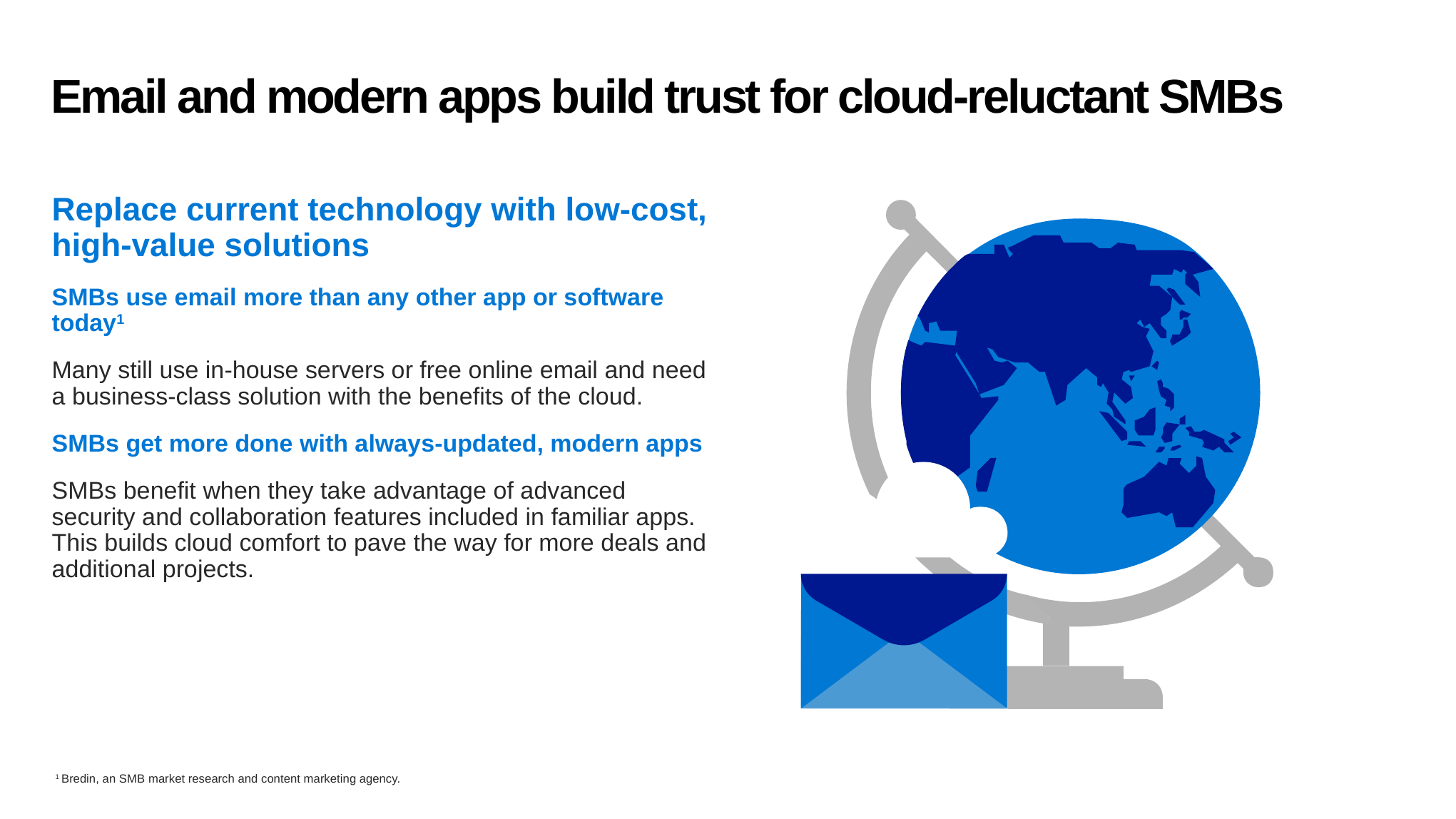

# Email and modern apps build trust for cloud-reluctant SMBs
Replace current technology with low-cost, high-value solutions
SMBs use email more than any other app or software today1
Many still use in-house servers or free online email and need a business-class solution with the benefits of the cloud.
SMBs get more done with always-updated, modern apps
SMBs benefit when they take advantage of advanced security and collaboration features included in familiar apps. This builds cloud comfort to pave the way for more deals and additional projects.

1 Bredin, an SMB market research and content marketing agency.